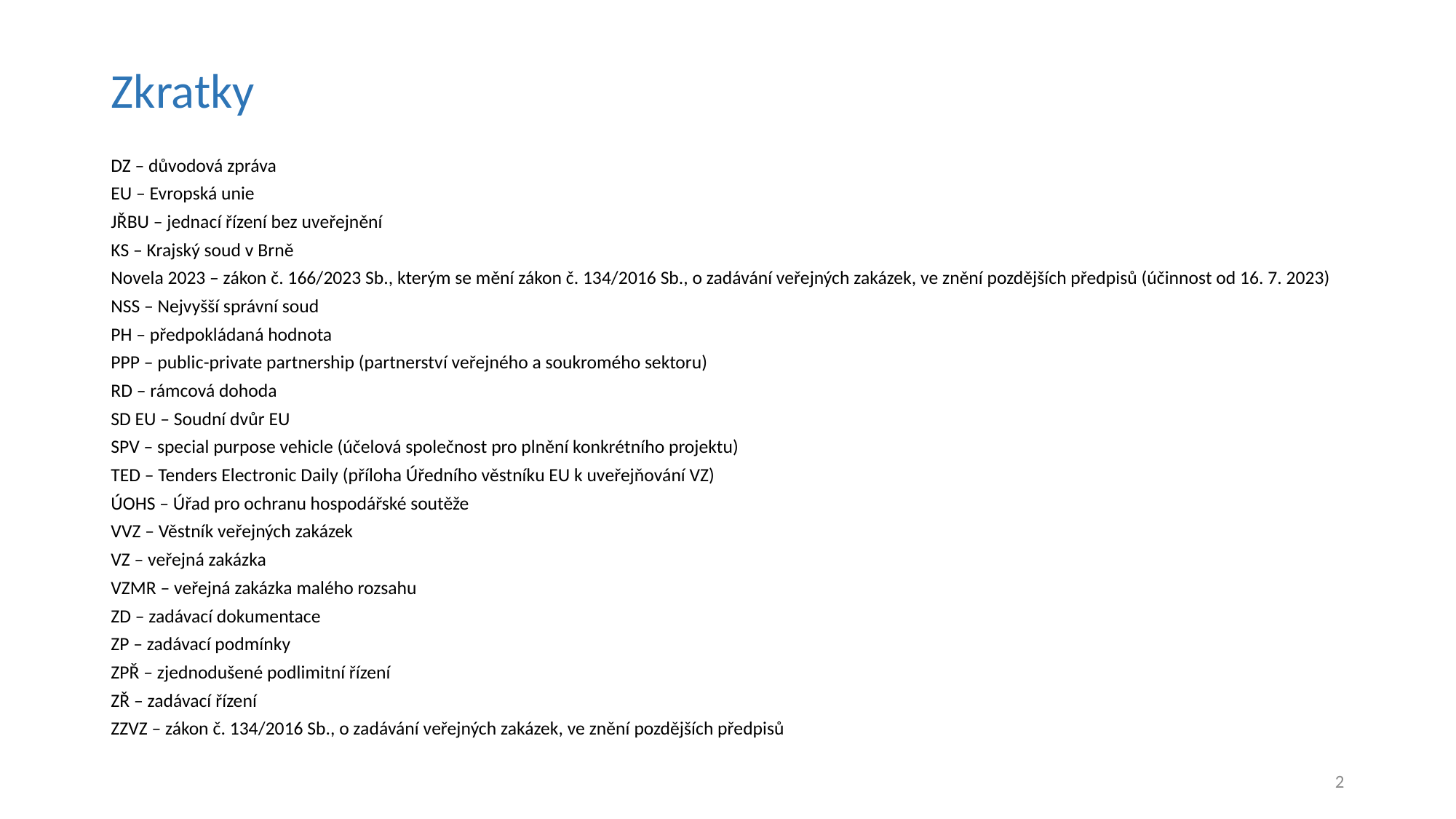

# Zkratky
DZ – důvodová zpráva
EU – Evropská unie
JŘBU – jednací řízení bez uveřejnění
KS – Krajský soud v Brně
Novela 2023 – zákon č. 166/2023 Sb., kterým se mění zákon č. 134/2016 Sb., o zadávání veřejných zakázek, ve znění pozdějších předpisů (účinnost od 16. 7. 2023)
NSS – Nejvyšší správní soud
PH – předpokládaná hodnota
PPP – public-private partnership (partnerství veřejného a soukromého sektoru)
RD – rámcová dohoda
SD EU – Soudní dvůr EU
SPV – special purpose vehicle (účelová společnost pro plnění konkrétního projektu)
TED – Tenders Electronic Daily (příloha Úředního věstníku EU k uveřejňování VZ)
ÚOHS – Úřad pro ochranu hospodářské soutěže
VVZ – Věstník veřejných zakázek
VZ – veřejná zakázka
VZMR – veřejná zakázka malého rozsahu
ZD – zadávací dokumentace
ZP – zadávací podmínky
ZPŘ – zjednodušené podlimitní řízení
ZŘ – zadávací řízení
ZZVZ – zákon č. 134/2016 Sb., o zadávání veřejných zakázek, ve znění pozdějších předpisů
2